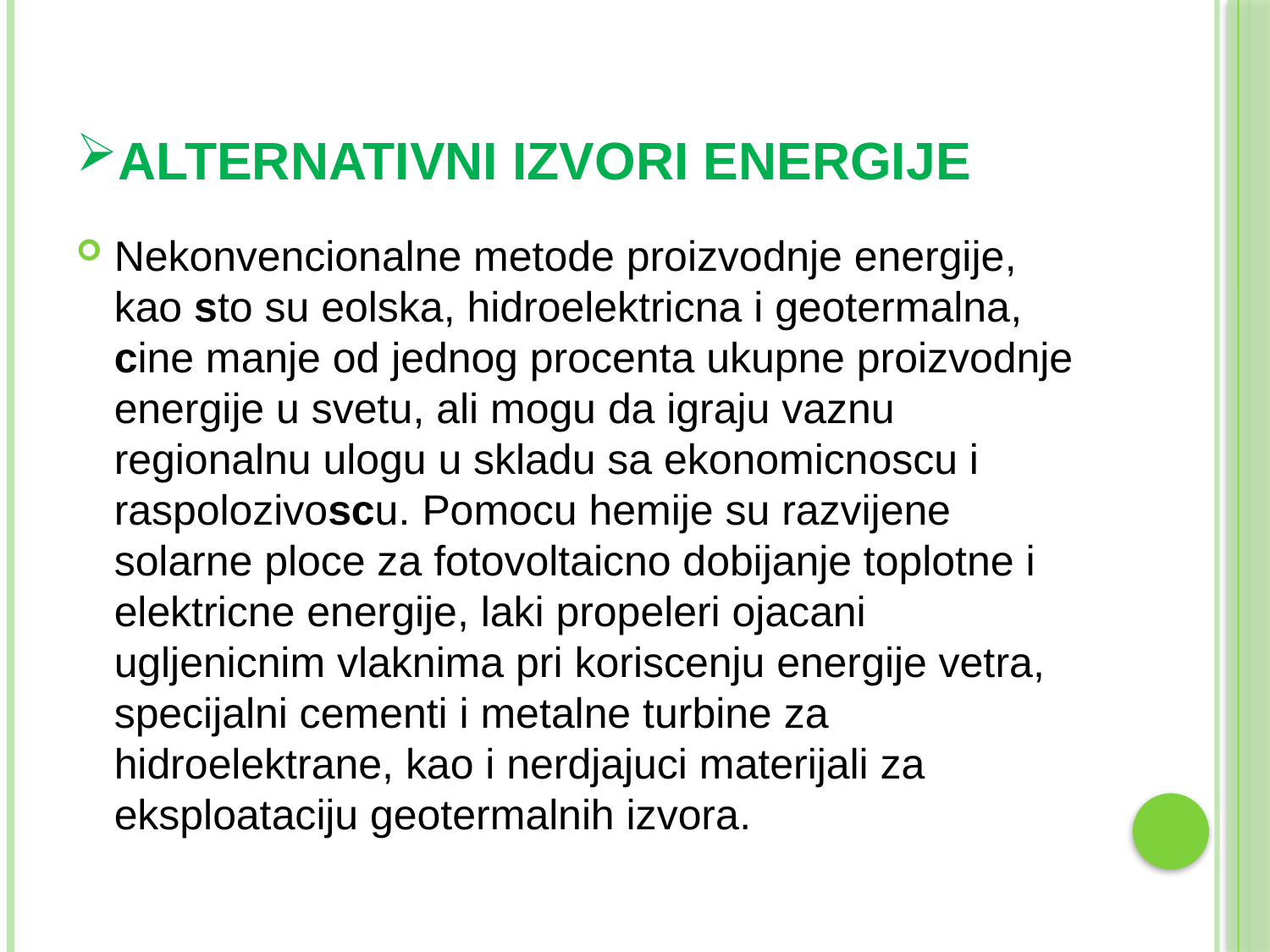

# Alternativni izvori energije
Nekonvencionalne metode proizvodnje energije, kao sto su eolska, hidroelektricna i geotermalna, cine manje od jednog procenta ukupne proizvodnje energije u svetu, ali mogu da igraju vaznu regionalnu ulogu u skladu sa ekonomicnoscu i raspolozivoscu. Pomocu hemije su razvijene solarne ploce za fotovoltaicno dobijanje toplotne i elektricne energije, laki propeleri ojacani ugljenicnim vlaknima pri koriscenju energije vetra, specijalni cementi i metalne turbine za hidroelektrane, kao i nerdjajuci materijali za eksploataciju geotermalnih izvora.